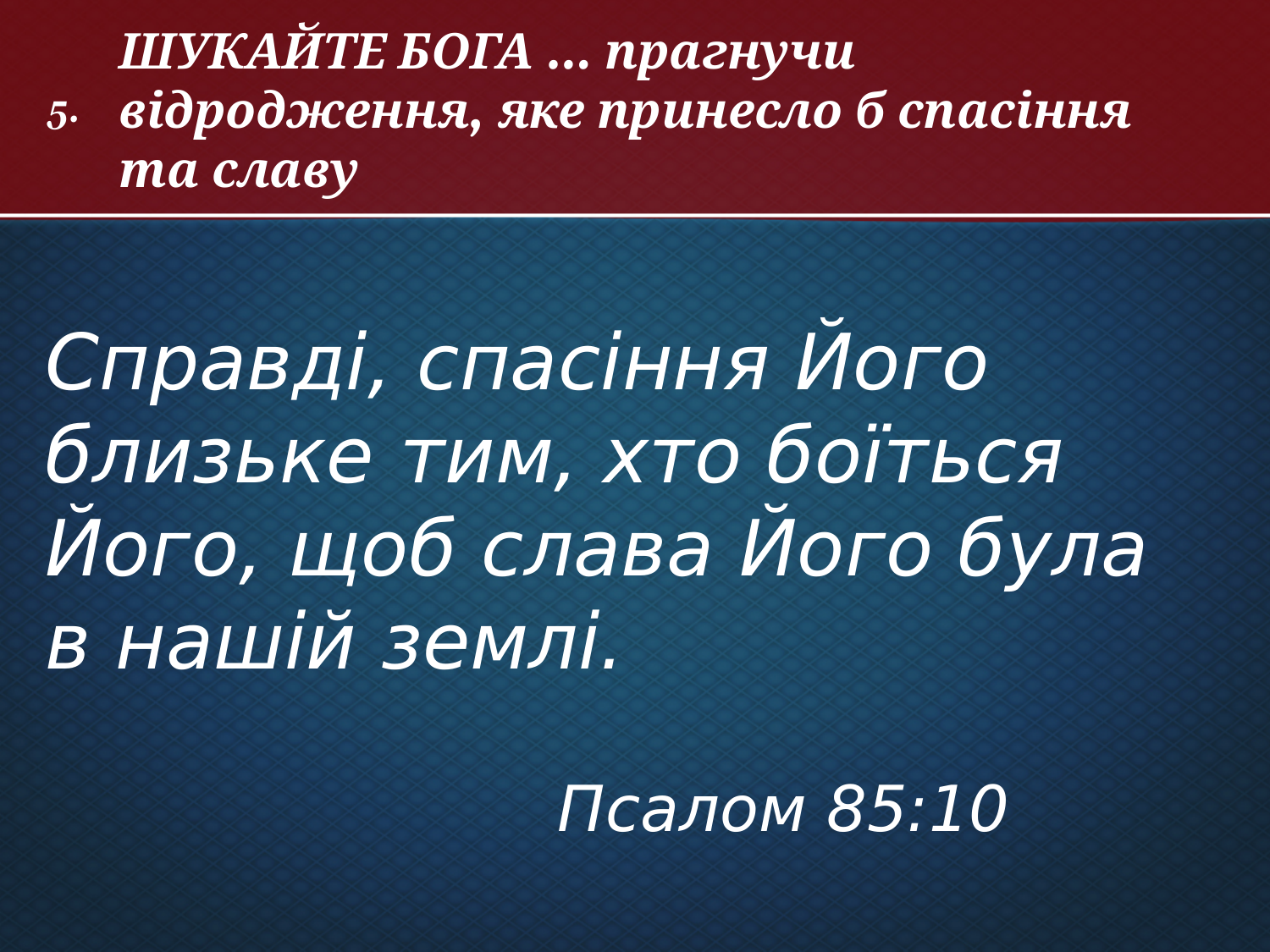

ШУКАЙТЕ БОГА … прагнучи відродження, яке принесло б спасіння та славу
# 5.

Справді, спасіння Його близьке тим, хто боїться Його, щоб слава Його була в нашій землі.

Псалом 85:10